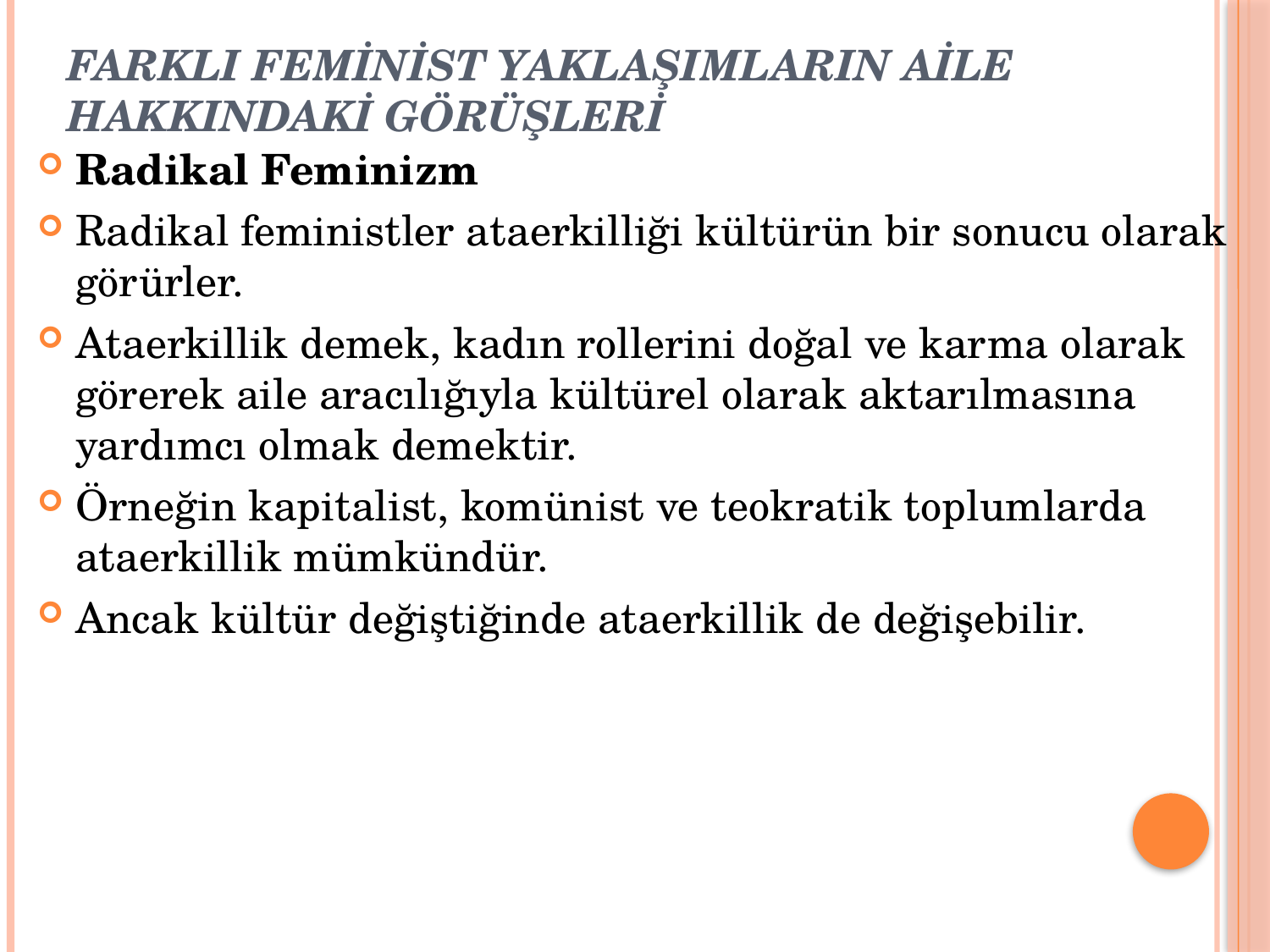

# Farklı Feminist yaklaşımların aile hakkındaki görüşleri
Radikal Feminizm
Radikal feministler ataerkilliği kültürün bir sonucu olarak görürler.
Ataerkillik demek, kadın rollerini doğal ve karma olarak görerek aile aracılığıyla kültürel olarak aktarılmasına yardımcı olmak demektir.
Örneğin kapitalist, komünist ve teokratik toplumlarda ataerkillik mümkündür.
Ancak kültür değiştiğinde ataerkillik de değişebilir.